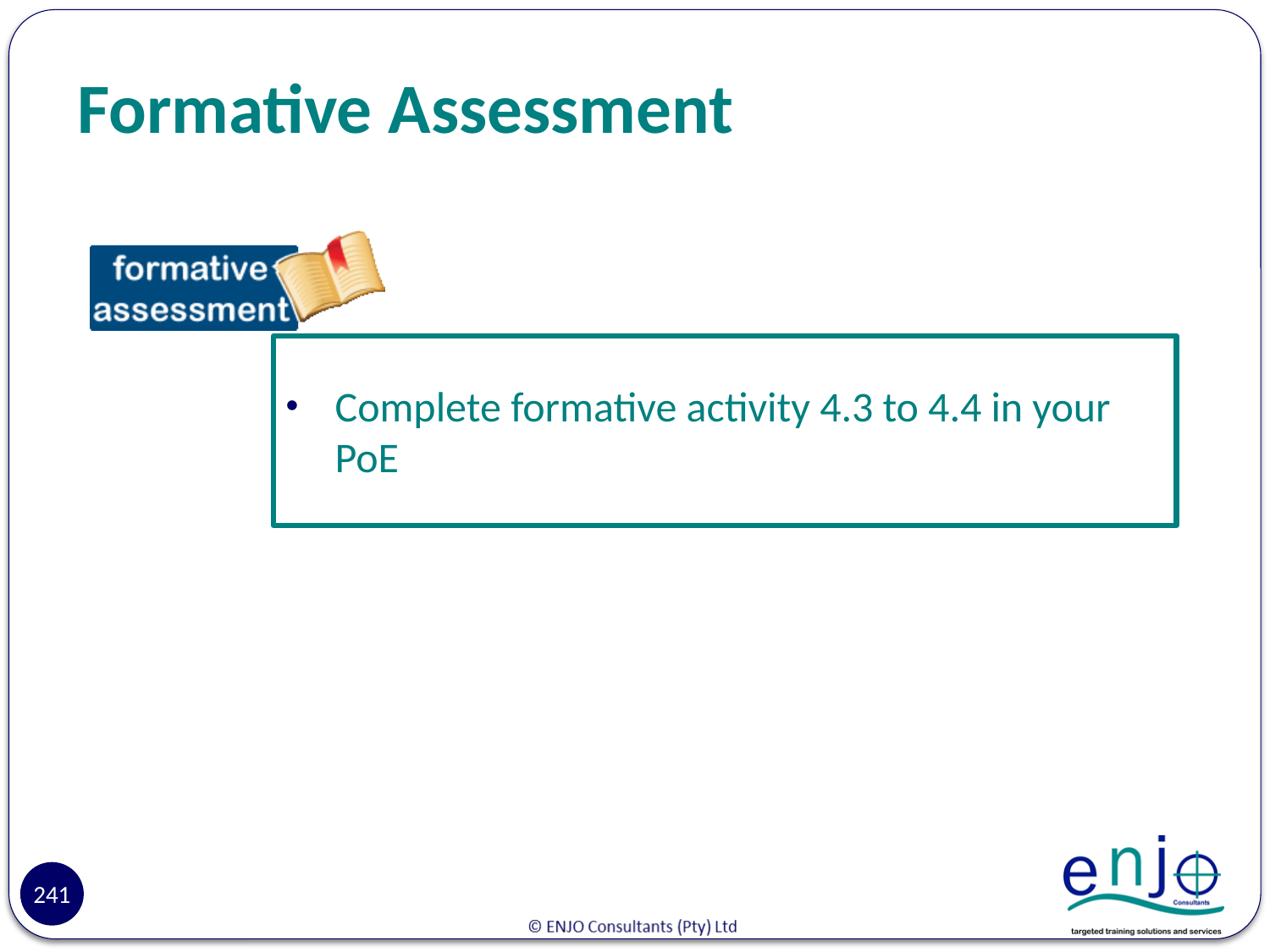

# Formative Assessment
Complete formative activity 4.3 to 4.4 in your PoE
241